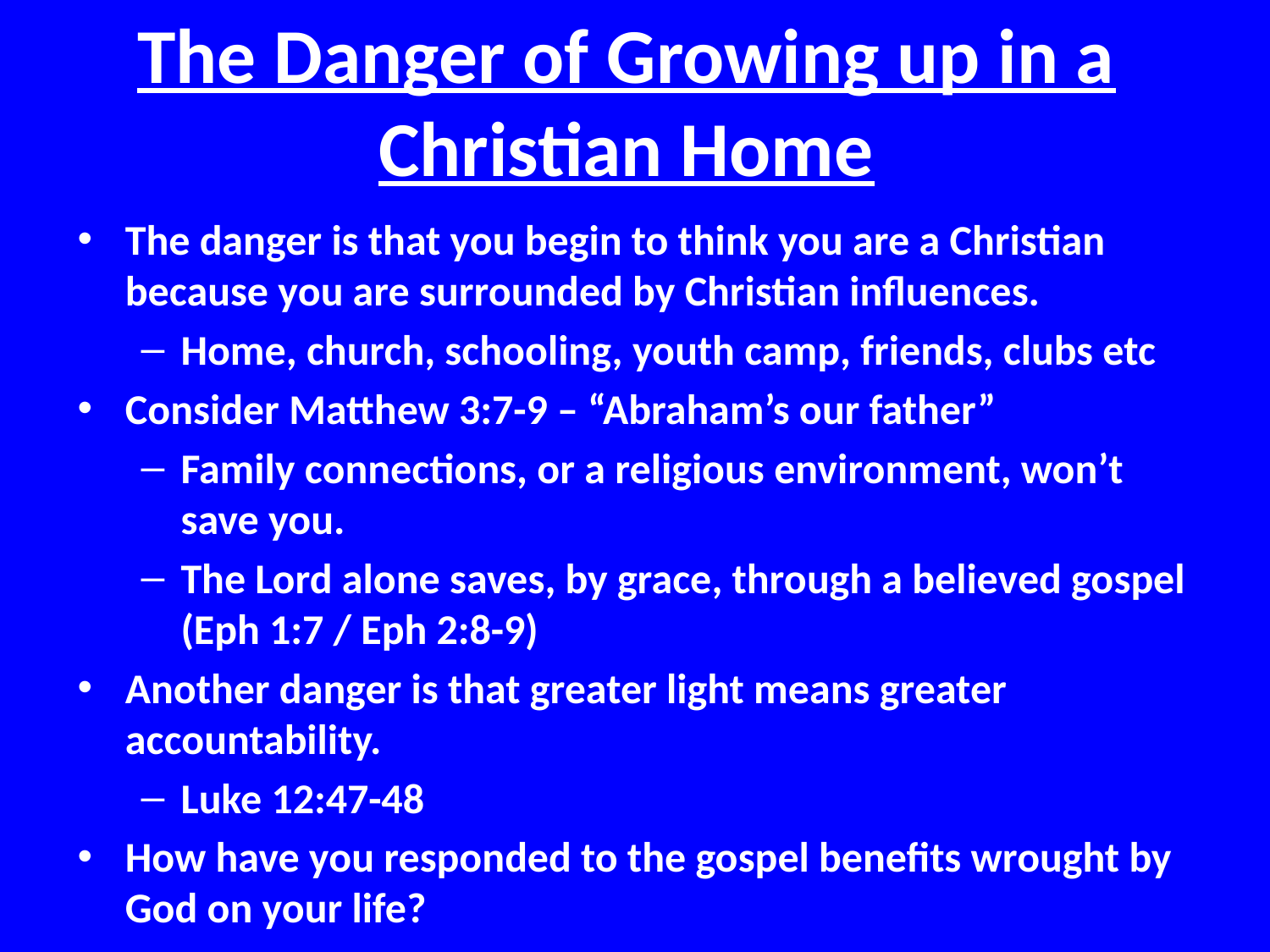

# The Danger of Growing up in a Christian Home
The danger is that you begin to think you are a Christian because you are surrounded by Christian influences.
Home, church, schooling, youth camp, friends, clubs etc
Consider Matthew 3:7-9 – “Abraham’s our father”
Family connections, or a religious environment, won’t save you.
The Lord alone saves, by grace, through a believed gospel (Eph 1:7 / Eph 2:8-9)
Another danger is that greater light means greater accountability.
Luke 12:47-48
How have you responded to the gospel benefits wrought by God on your life?